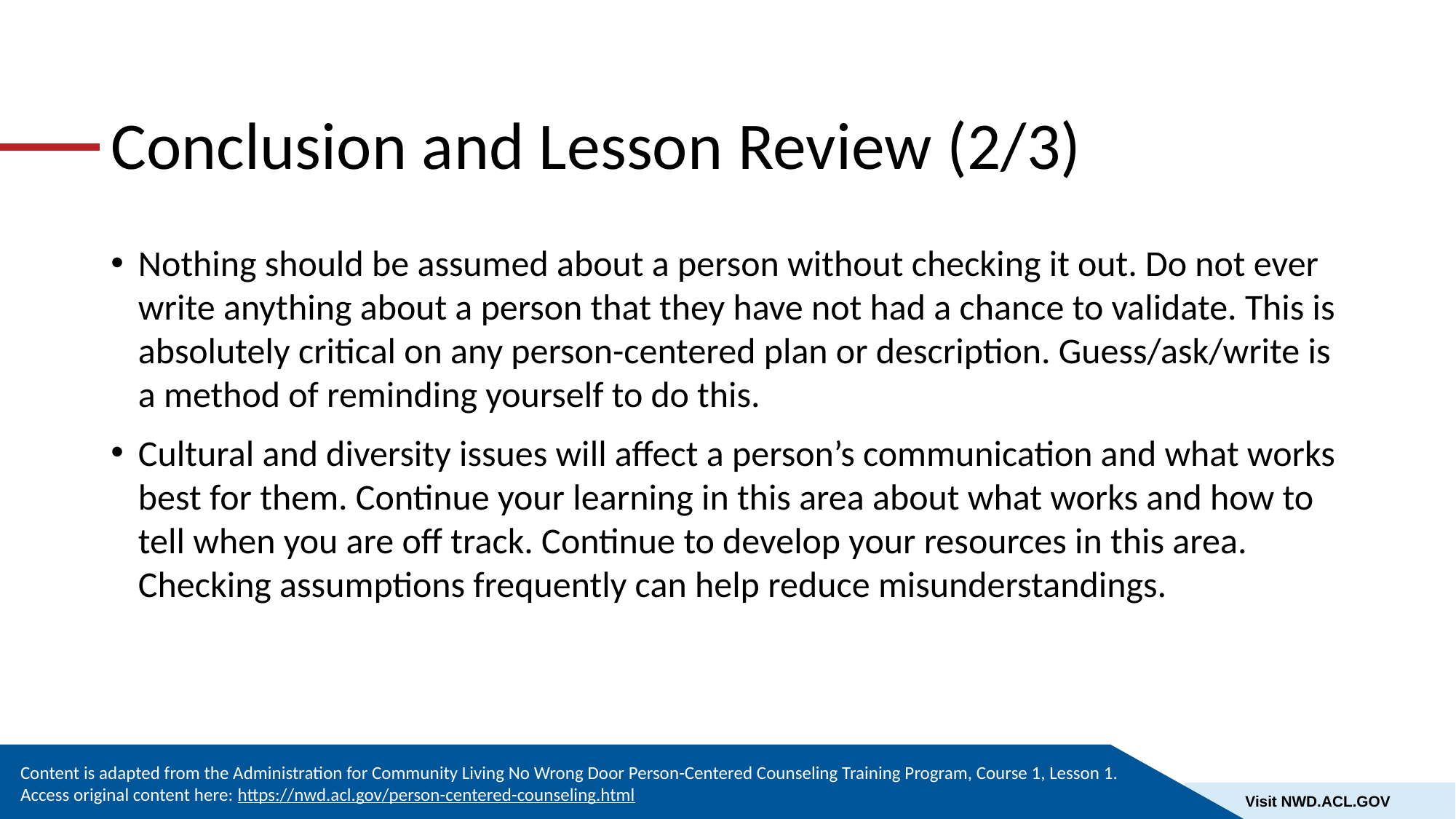

# Conclusion and Lesson Review (2/3)
Nothing should be assumed about a person without checking it out. Do not ever write anything about a person that they have not had a chance to validate. This is absolutely critical on any person-centered plan or description. Guess/ask/write is a method of reminding yourself to do this.
Cultural and diversity issues will affect a person’s communication and what works best for them. Continue your learning in this area about what works and how to tell when you are off track. Continue to develop your resources in this area. Checking assumptions frequently can help reduce misunderstandings.